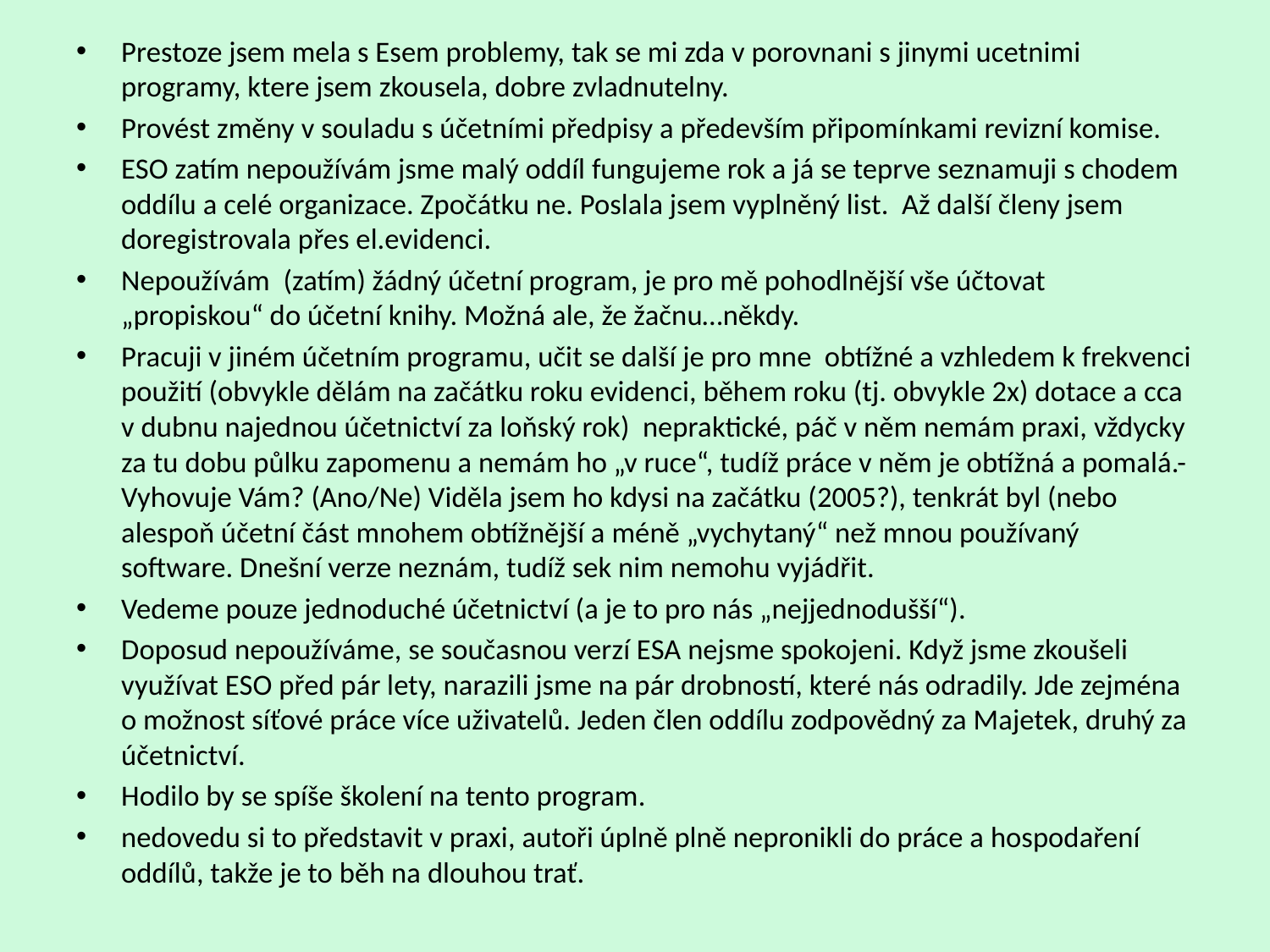

Prestoze jsem mela s Esem problemy, tak se mi zda v porovnani s jinymi ucetnimi programy, ktere jsem zkousela, dobre zvladnutelny.
Provést změny v souladu s účetními předpisy a především připomínkami revizní komise.
ESO zatím nepoužívám jsme malý oddíl fungujeme rok a já se teprve seznamuji s chodem oddílu a celé organizace. Zpočátku ne. Poslala jsem vyplněný list.  Až další členy jsem doregistrovala přes el.evidenci.
Nepoužívám  (zatím) žádný účetní program, je pro mě pohodlnější vše účtovat „propiskou“ do účetní knihy. Možná ale, že žačnu…někdy.
Pracuji v jiném účetním programu, učit se další je pro mne  obtížné a vzhledem k frekvenci použití (obvykle dělám na začátku roku evidenci, během roku (tj. obvykle 2x) dotace a cca v dubnu najednou účetnictví za loňský rok)  nepraktické, páč v něm nemám praxi, vždycky za tu dobu půlku zapomenu a nemám ho „v ruce“, tudíž práce v něm je obtížná a pomalá.- Vyhovuje Vám? (Ano/Ne) Viděla jsem ho kdysi na začátku (2005?), tenkrát byl (nebo alespoň účetní část mnohem obtížnější a méně „vychytaný“ než mnou používaný software. Dnešní verze neznám, tudíž sek nim nemohu vyjádřit.
Vedeme pouze jednoduché účetnictví (a je to pro nás „nejjednodušší“).
Doposud nepoužíváme, se současnou verzí ESA nejsme spokojeni. Když jsme zkoušeli využívat ESO před pár lety, narazili jsme na pár drobností, které nás odradily. Jde zejména o možnost síťové práce více uživatelů. Jeden člen oddílu zodpovědný za Majetek, druhý za účetnictví.
Hodilo by se spíše školení na tento program.
nedovedu si to představit v praxi, autoři úplně plně nepronikli do práce a hospodaření oddílů, takže je to běh na dlouhou trať.